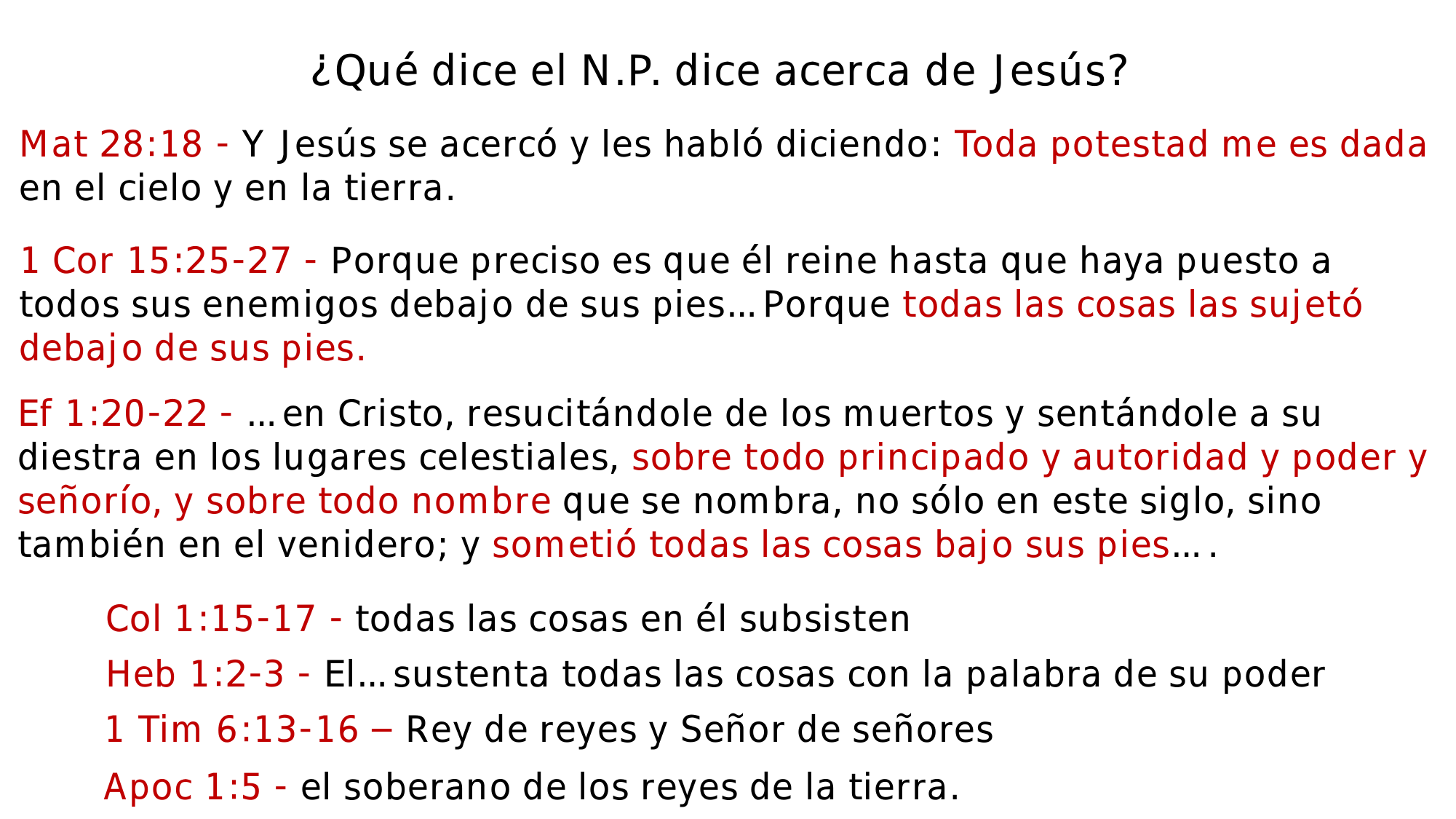

¿Qué dice el N.P. dice acerca de Jesús?
Mat 28:18 - Y Jesús se acercó y les habló diciendo: Toda potestad me es dada en el cielo y en la tierra.
1 Cor 15:25-27 - Porque preciso es que él reine hasta que haya puesto a todos sus enemigos debajo de sus pies…Porque todas las cosas las sujetó debajo de sus pies.
Ef 1:20-22 - …en Cristo, resucitándole de los muertos y sentándole a su diestra en los lugares celestiales, sobre todo principado y autoridad y poder y señorío, y sobre todo nombre que se nombra, no sólo en este siglo, sino también en el venidero; y sometió todas las cosas bajo sus pies….
Col 1:15-17 - todas las cosas en él subsisten
Heb 1:2-3 - El…sustenta todas las cosas con la palabra de su poder
1 Tim 6:13-16 – Rey de reyes y Señor de señores
Apoc 1:5 - el soberano de los reyes de la tierra.